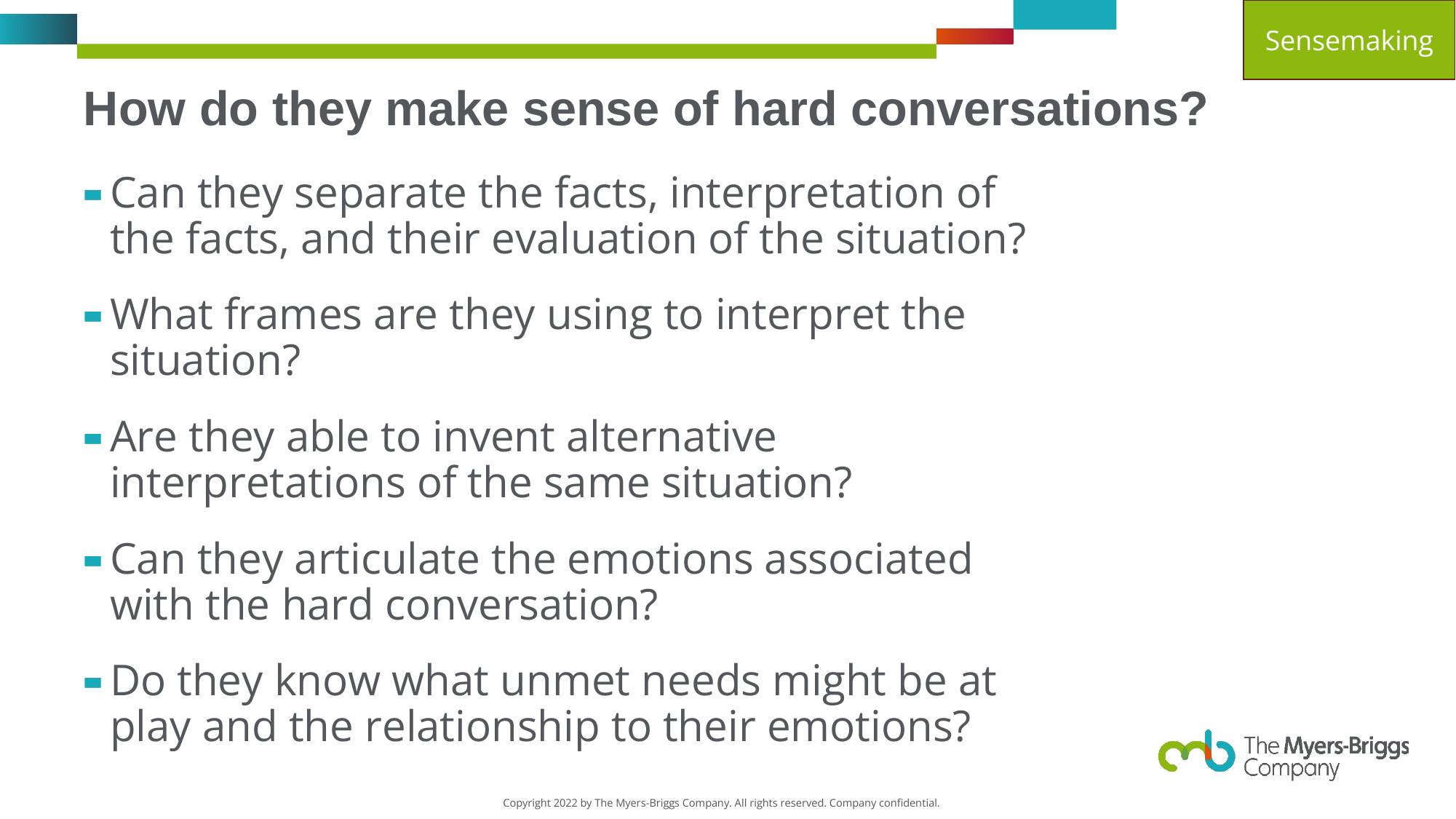

Sensemaking
# How do they make sense of hard conversations?
Can they separate the facts, interpretation of the facts, and their evaluation of the situation?
What frames are they using to interpret the situation?
Are they able to invent alternative interpretations of the same situation?
Can they articulate the emotions associated with the hard conversation?
Do they know what unmet needs might be at play and the relationship to their emotions?